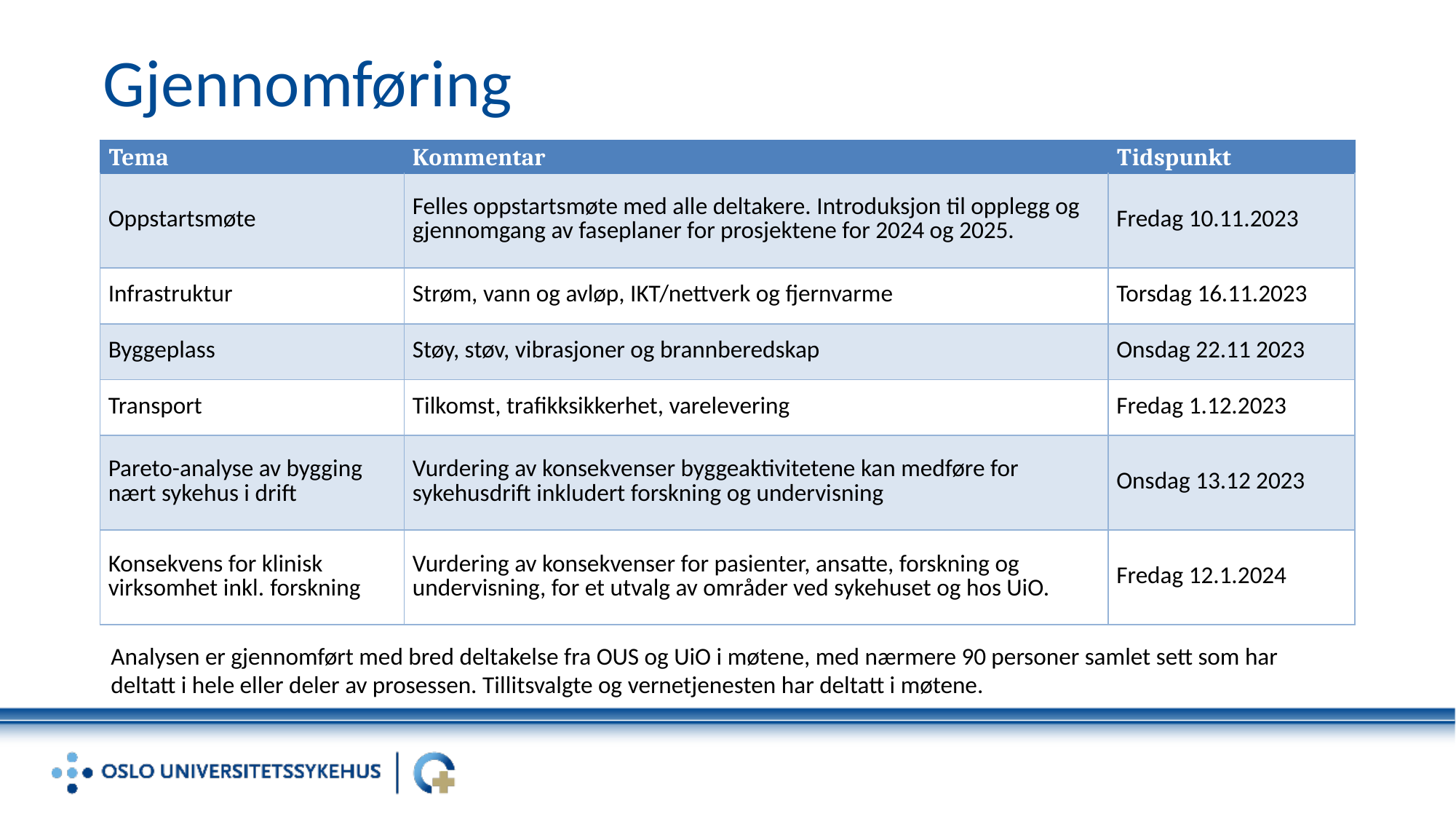

Gjennomføring
| Tema | Kommentar | Tidspunkt |
| --- | --- | --- |
| Oppstartsmøte | Felles oppstartsmøte med alle deltakere. Introduksjon til opplegg og gjennomgang av faseplaner for prosjektene for 2024 og 2025. | Fredag 10.11.2023 |
| Infrastruktur | Strøm, vann og avløp, IKT/nettverk og fjernvarme | Torsdag 16.11.2023 |
| Byggeplass | Støy, støv, vibrasjoner og brannberedskap | Onsdag 22.11 2023 |
| Transport | Tilkomst, trafikksikkerhet, varelevering | Fredag 1.12.2023 |
| Pareto-analyse av bygging nært sykehus i drift | Vurdering av konsekvenser byggeaktivitetene kan medføre for sykehusdrift inkludert forskning og undervisning | Onsdag 13.12 2023 |
| Konsekvens for klinisk virksomhet inkl. forskning | Vurdering av konsekvenser for pasienter, ansatte, forskning og undervisning, for et utvalg av områder ved sykehuset og hos UiO. | Fredag 12.1.2024 |
Analysen er gjennomført med bred deltakelse fra OUS og UiO i møtene, med nærmere 90 personer samlet sett som har deltatt i hele eller deler av prosessen. Tillitsvalgte og vernetjenesten har deltatt i møtene.